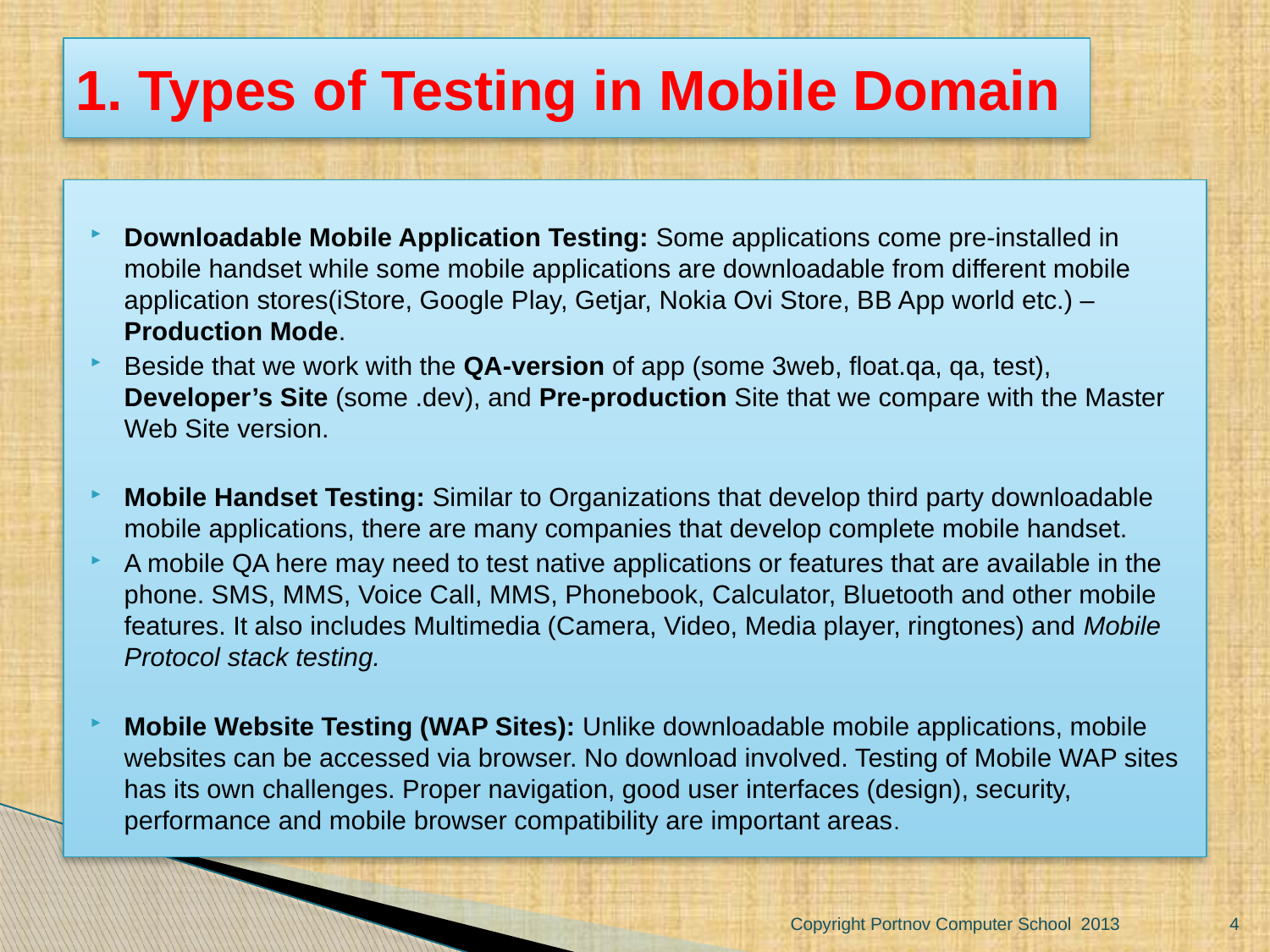

# 1. Types of Testing in Mobile Domain

Downloadable Mobile Application Testing: Some applications come pre-installed in mobile handset while some mobile applications are downloadable from different mobile application stores(iStore, Google Play, Getjar, Nokia Ovi Store, BB App world etc.) – Production Mode.
Beside that we work with the QA-version of app (some 3web, float.qa, qa, test), Developer’s Site (some .dev), and Pre-production Site that we compare with the Master Web Site version.

Mobile Handset Testing: Similar to Organizations that develop third party downloadable mobile applications, there are many companies that develop complete mobile handset.
A mobile QA here may need to test native applications or features that are available in the phone. SMS, MMS, Voice Call, MMS, Phonebook, Calculator, Bluetooth and other mobile features. It also includes Multimedia (Camera, Video, Media player, ringtones) and Mobile Protocol stack testing.

Mobile Website Testing (WAP Sites): Unlike downloadable mobile applications, mobile websites can be accessed via browser. No download involved. Testing of Mobile WAP sites has its own challenges. Proper navigation, good user interfaces (design), security, performance and mobile browser compatibility are important areas.

Copyright Portnov Computer School  2013
4